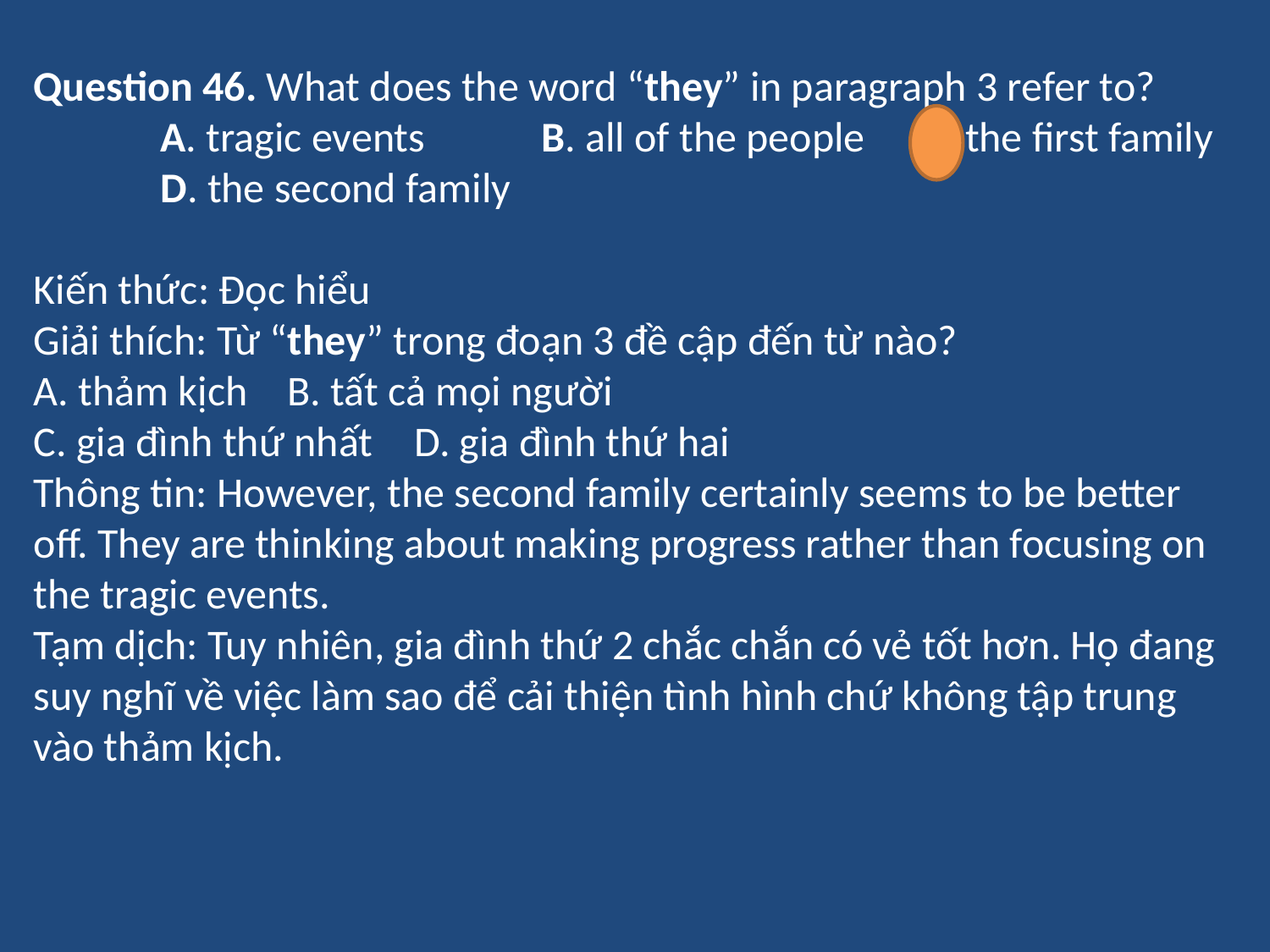

Question 46. What does the word “they” in paragraph 3 refer to?
	A. tragic events	B. all of the people	C. the first family 	D. the second family

Kiến thức: Đọc hiểu
Giải thích: Từ “they” trong đoạn 3 đề cập đến từ nào?
A. thảm kịch 	B. tất cả mọi người
C. gia đình thứ nhất 	D. gia đình thứ hai
Thông tin: However, the second family certainly seems to be better off. They are thinking about making progress rather than focusing on the tragic events.
Tạm dịch: Tuy nhiên, gia đình thứ 2 chắc chắn có vẻ tốt hơn. Họ đang suy nghĩ về việc làm sao để cải thiện tình hình chứ không tập trung vào thảm kịch.